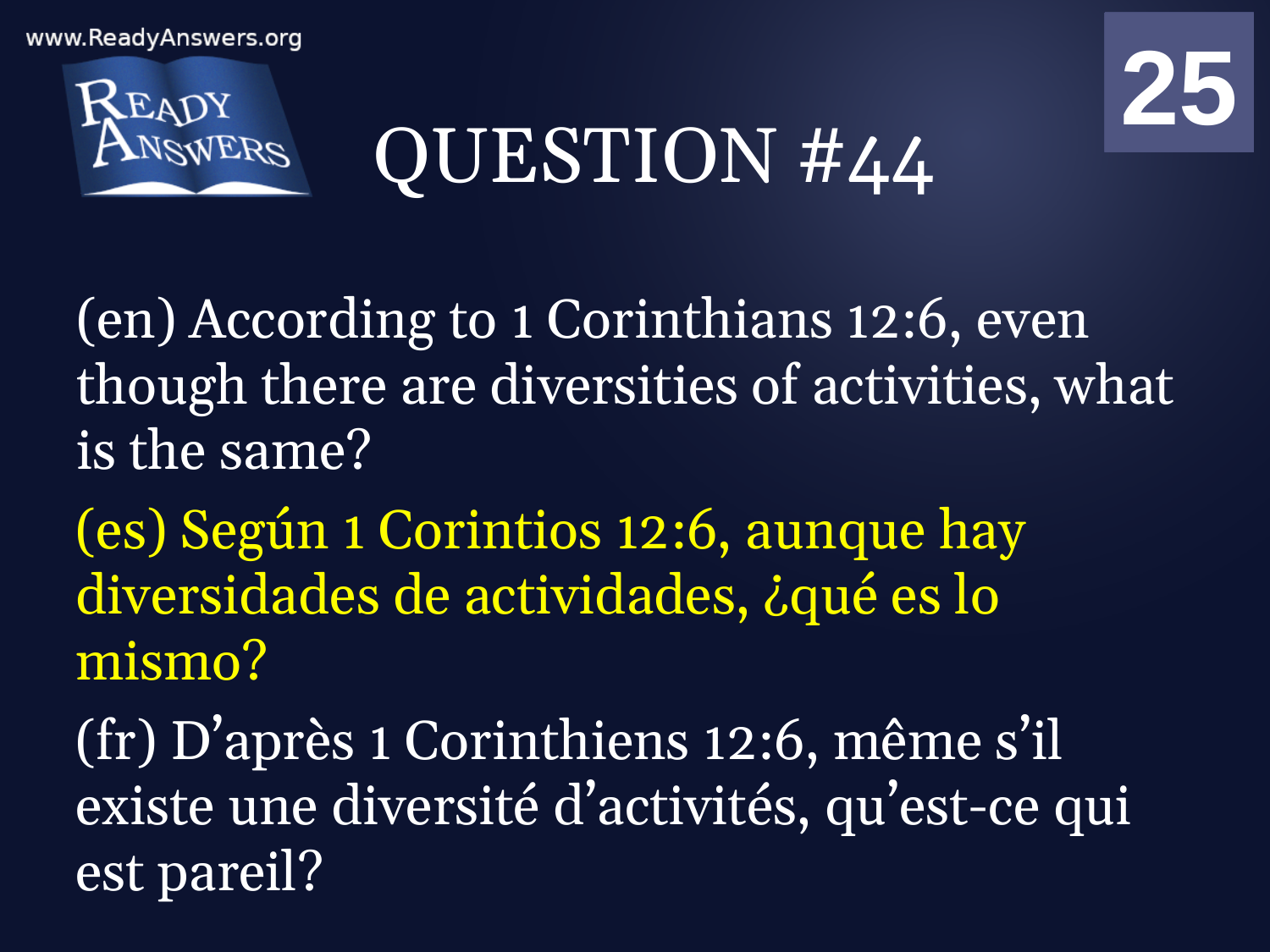

01
02
03
04
05
06
07
08
09
10
11
12
13
14
15
16
17
18
19
20
21
22
23
24
25
00
# QUESTION #44
(en) According to 1 Corinthians 12:6, even though there are diversities of activities, what is the same?
(es) Según 1 Corintios 12:6, aunque hay diversidades de actividades, ¿qué es lo mismo?
(fr) D’après 1 Corinthiens 12:6, même s’il existe une diversité d’activités, qu’est-ce qui est pareil?